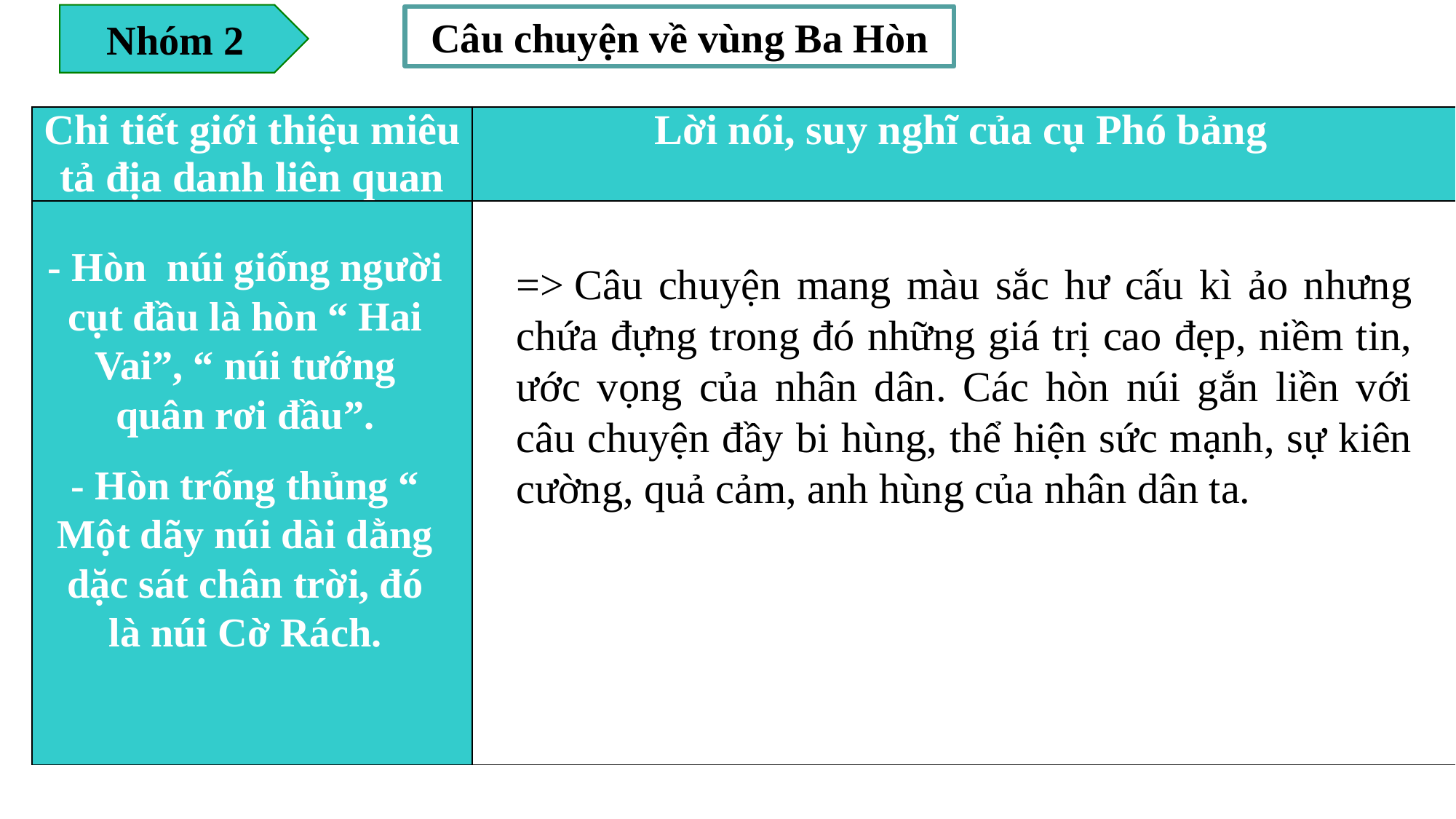

Nhóm 2
Câu chuyện về vùng Ba Hòn
| Chi tiết giới thiệu miêu tả địa danh liên quan | Lời nói, suy nghĩ của cụ Phó bảng |
| --- | --- |
|  |  |
- Hòn  núi giống người cụt đầu là hòn “ Hai Vai”, “ núi tướng quân rơi đầu”.
=> Câu chuyện mang màu sắc hư cấu kì ảo nhưng chứa đựng trong đó những giá trị cao đẹp, niềm tin, ước vọng của nhân dân. Các hòn núi gắn liền với câu chuyện đầy bi hùng, thể hiện sức mạnh, sự kiên cường, quả cảm, anh hùng của nhân dân ta.
- Hòn trống thủng “ Một dãy núi dài dằng dặc sát chân trời, đó là núi Cờ Rách.